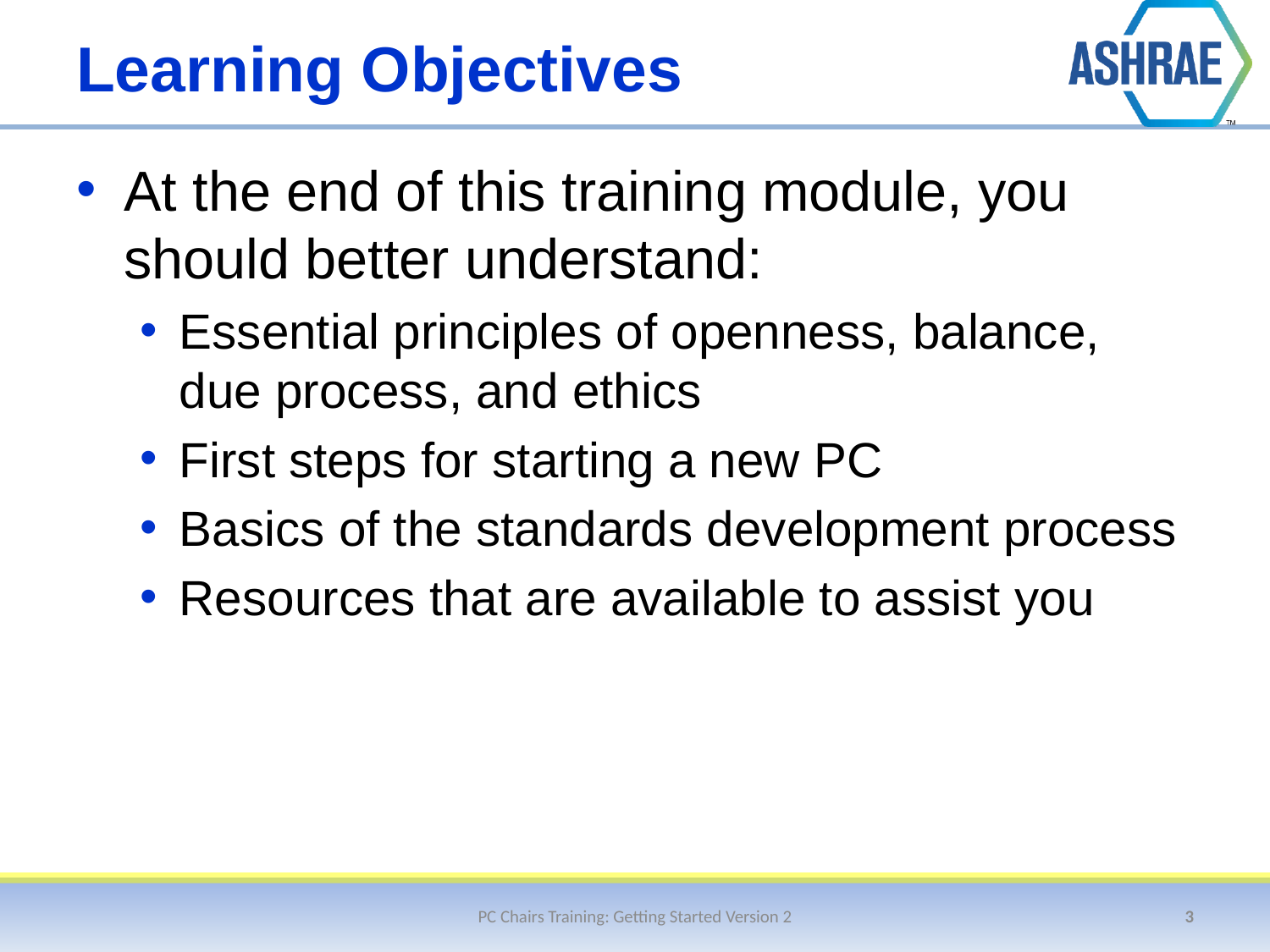

# Learning Objectives
At the end of this training module, you should better understand:
Essential principles of openness, balance, due process, and ethics
First steps for starting a new PC
Basics of the standards development process
Resources that are available to assist you
PC Chairs Training: Getting Started Version 2
3